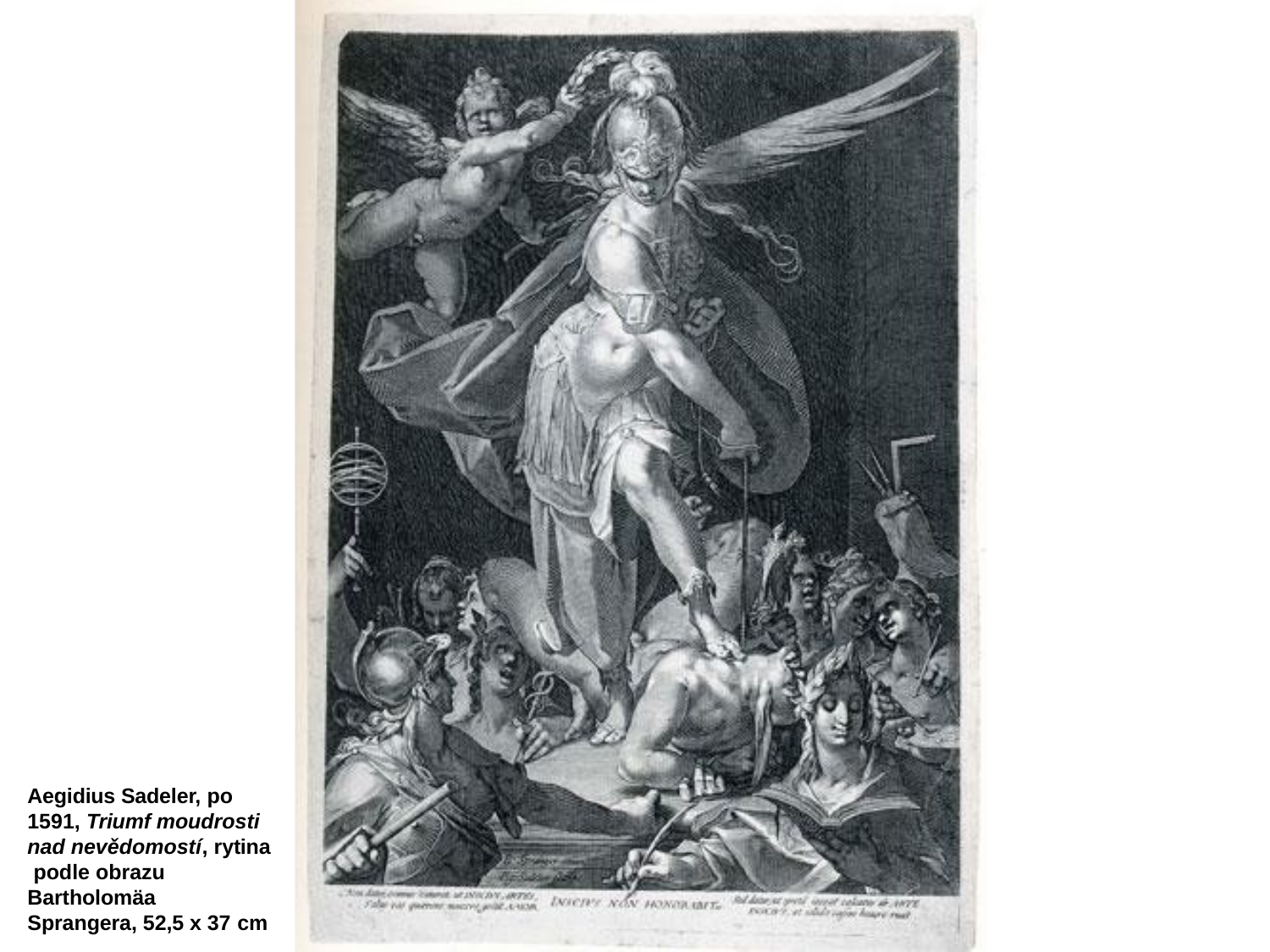

Aegidius Sadeler, po  1591, Triumf moudrosti  nad nevědomostí, rytina  podle obrazu  Bartholomäa  Sprangera, 52,5 x 37 cm